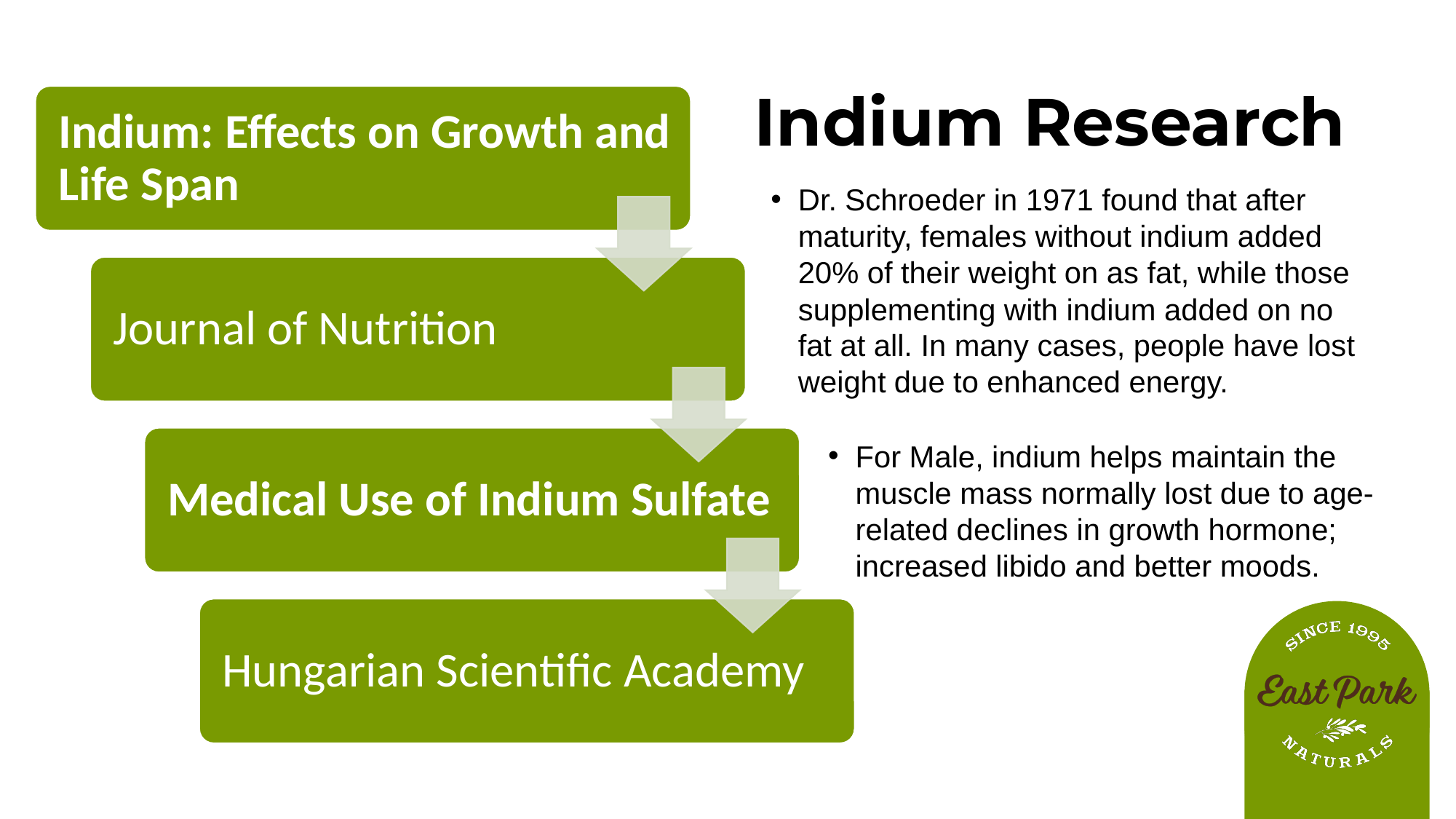

# Indium Research
Indium: Effects on Growth and Life Span
Journal of Nutrition
Medical Use of Indium Sulfate
Hungarian Scientific Academy

Dr. Schroeder in 1971 found that after maturity, females without indium added 20% of their weight on as fat, while those supplementing with indium added on no fat at all. In many cases, people have lost weight due to enhanced energy.

For Male, indium helps maintain the muscle mass normally lost due to age-related declines in growth hormone; increased libido and better moods.